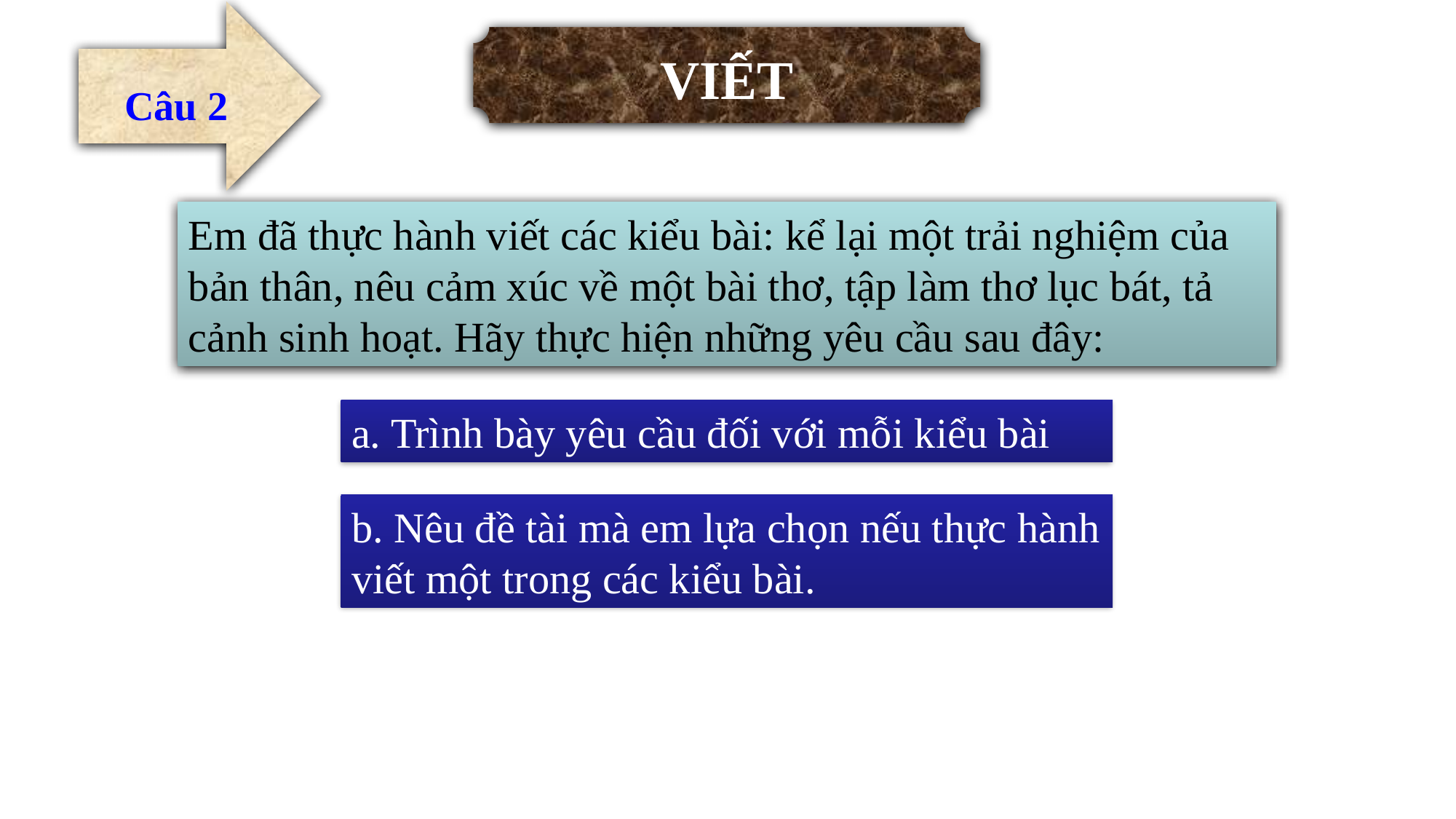

Câu 2
VIẾT
Em đã thực hành viết các kiểu bài: kể lại một trải nghiệm của bản thân, nêu cảm xúc về một bài thơ, tập làm thơ lục bát, tả cảnh sinh hoạt. Hãy thực hiện những yêu cầu sau đây:
a. Trình bày yêu cầu đối với mỗi kiểu bài
b. Nêu đề tài mà em lựa chọn nếu thực hành viết một trong các kiểu bài.